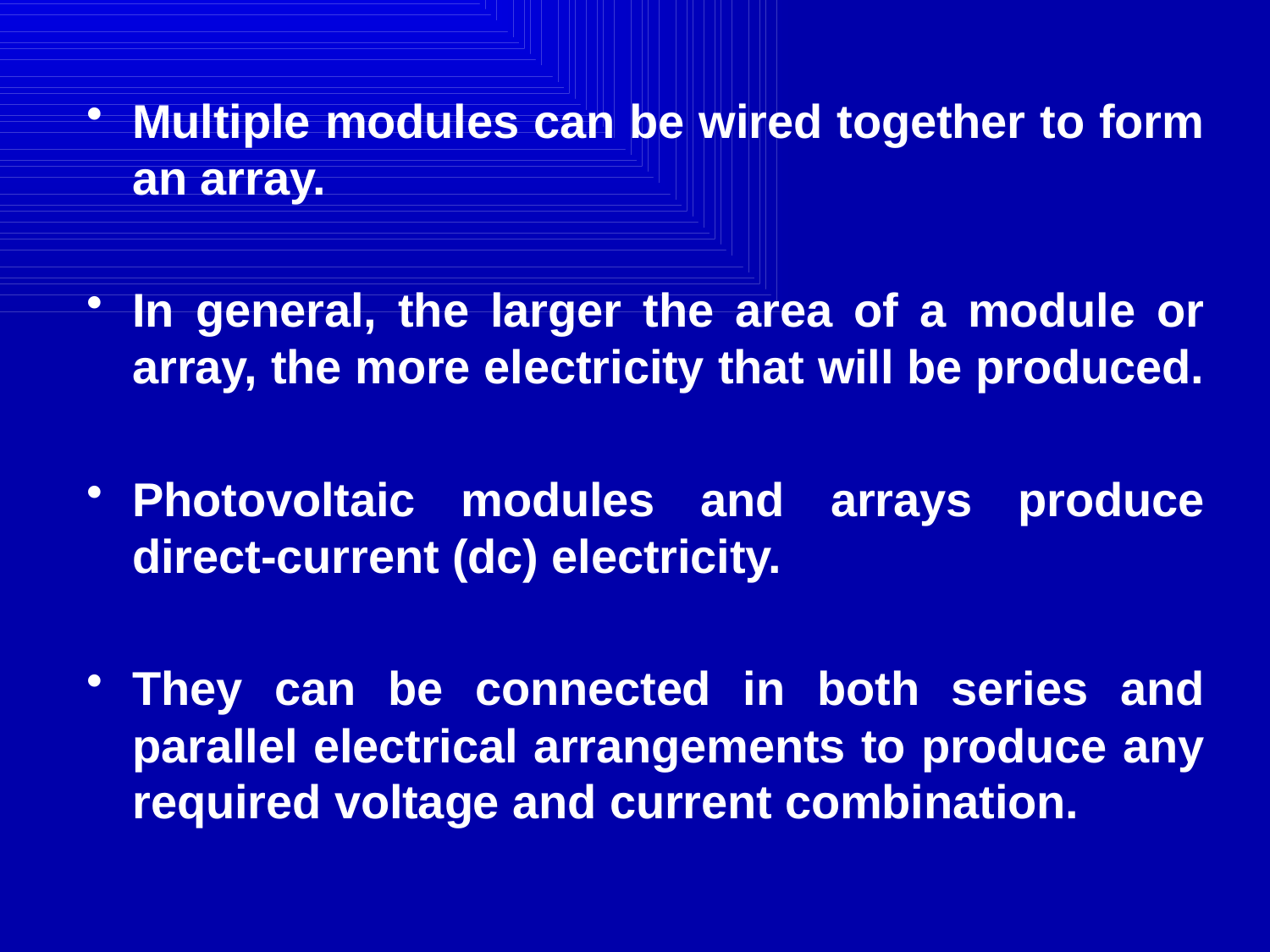

Multiple modules can be wired together to form an array.

In general, the larger the area of a module or array, the more electricity that will be produced.

Photovoltaic modules and arrays produce direct-current (dc) electricity.

They can be connected in both series and parallel electrical arrangements to produce any required voltage and current combination.